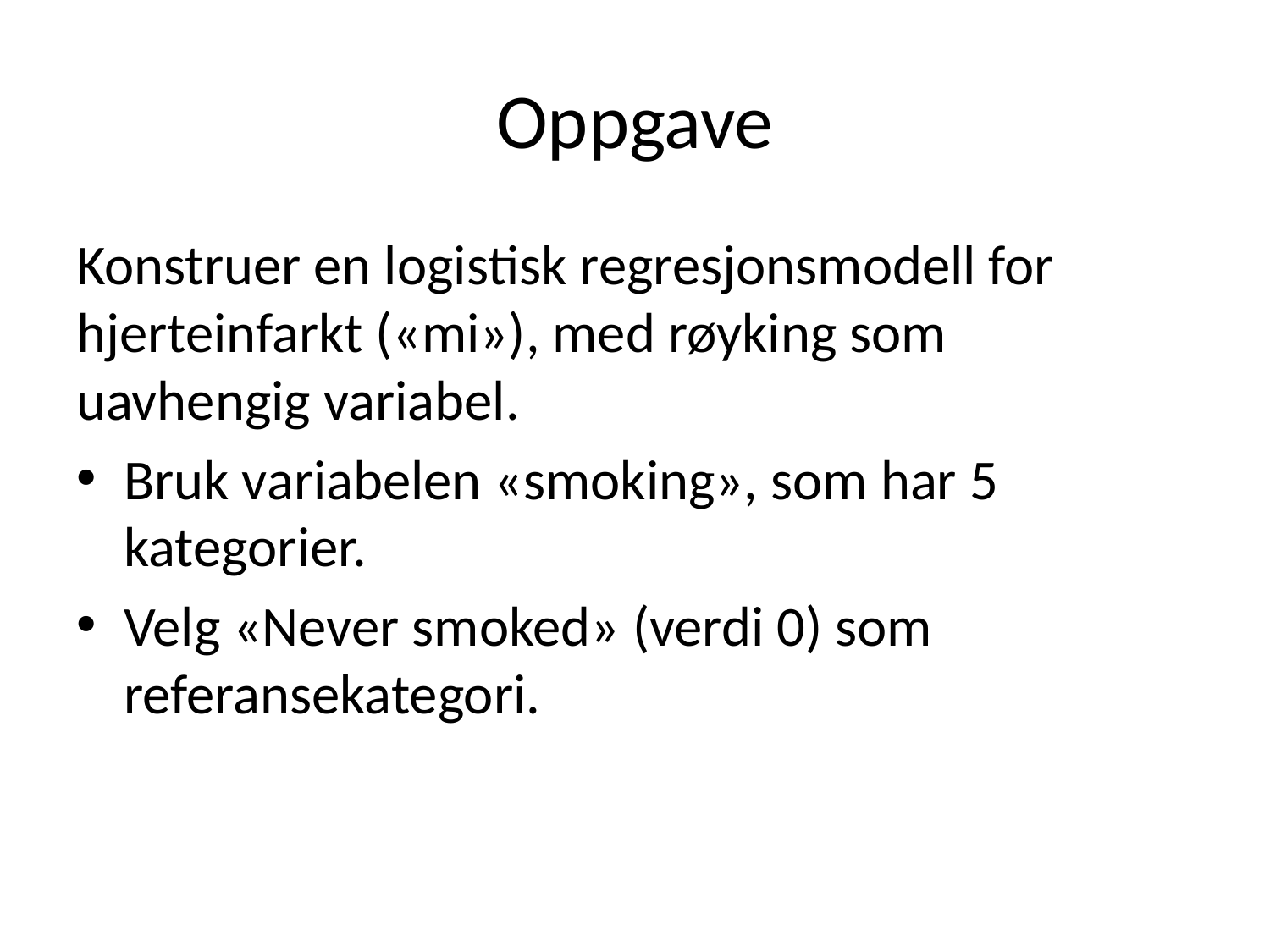

# Oppgave
Konstruer en logistisk regresjonsmodell for hjerteinfarkt («mi»), med røyking som uavhengig variabel.
Bruk variabelen «smoking», som har 5 kategorier.
Velg «Never smoked» (verdi 0) som referansekategori.